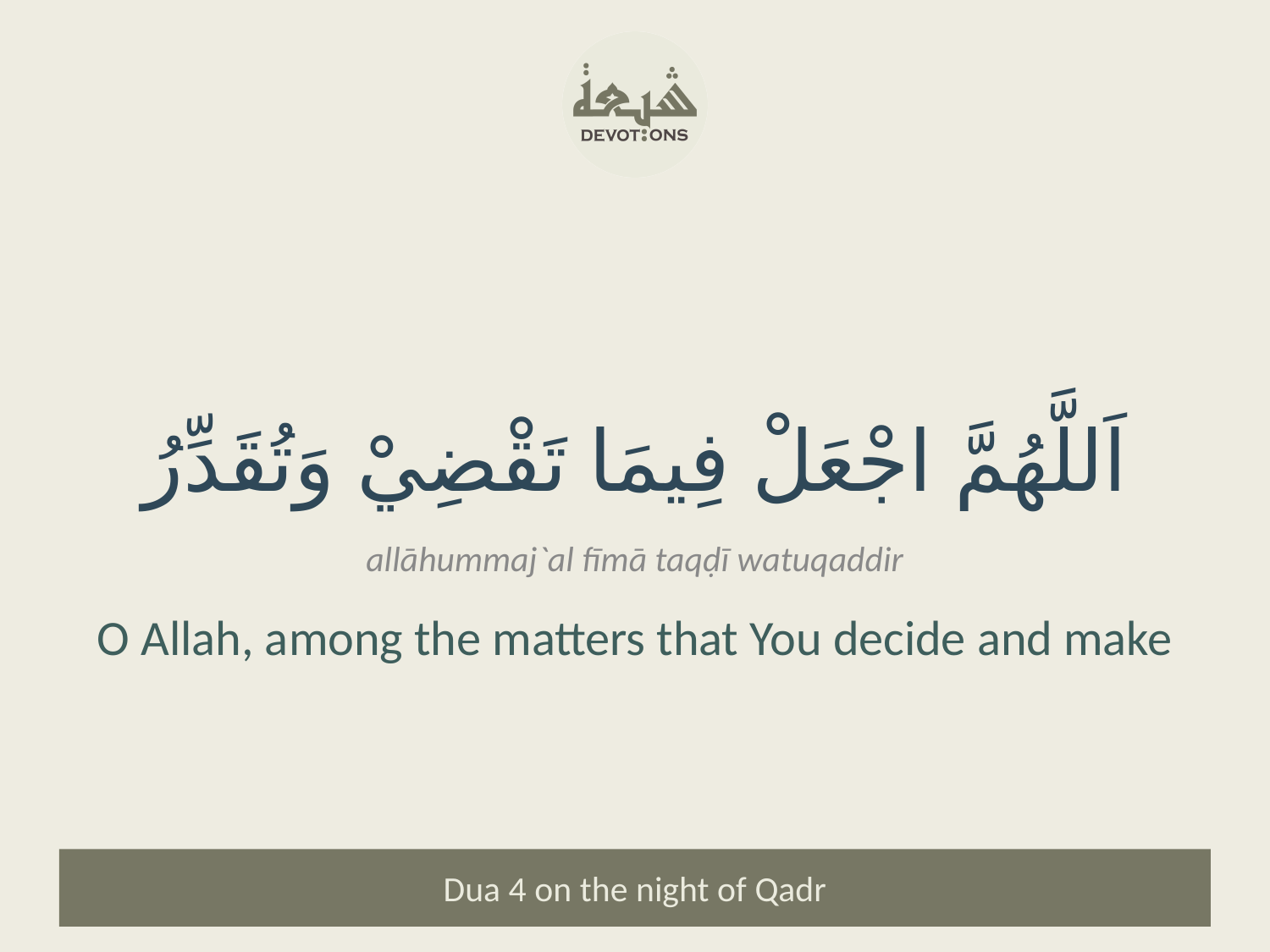

اَللَّهُمَّ اجْعَلْ فِيمَا تَقْضِيْ وَتُقَدِّرُ
allāhummaj`al fīmā taqḍī watuqaddir
O Allah, among the matters that You decide and make
Dua 4 on the night of Qadr